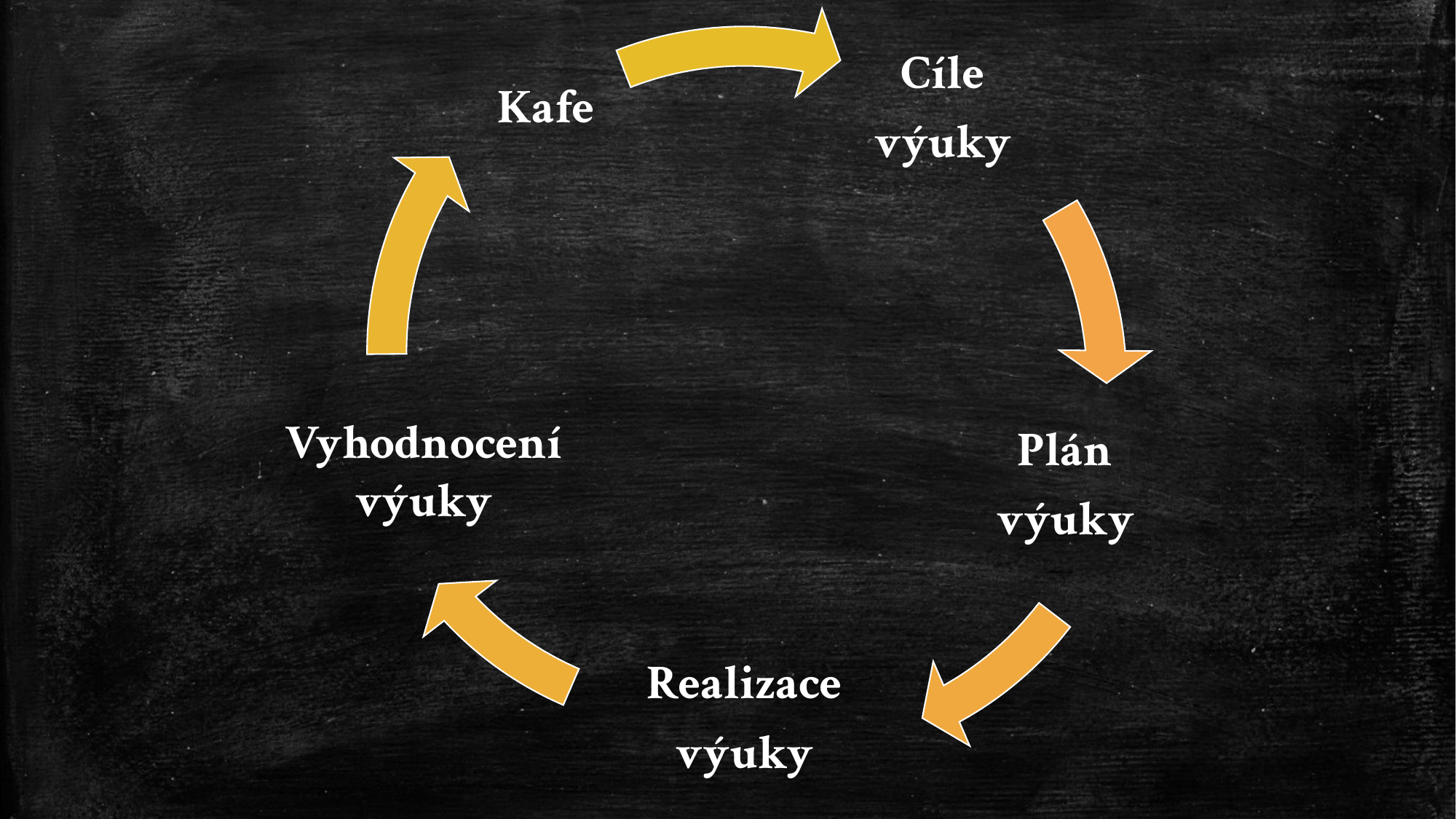

Cíle
výuky
Plán
výuky
Realizace
výuky
Vyhodnocení
výuky

Kafe